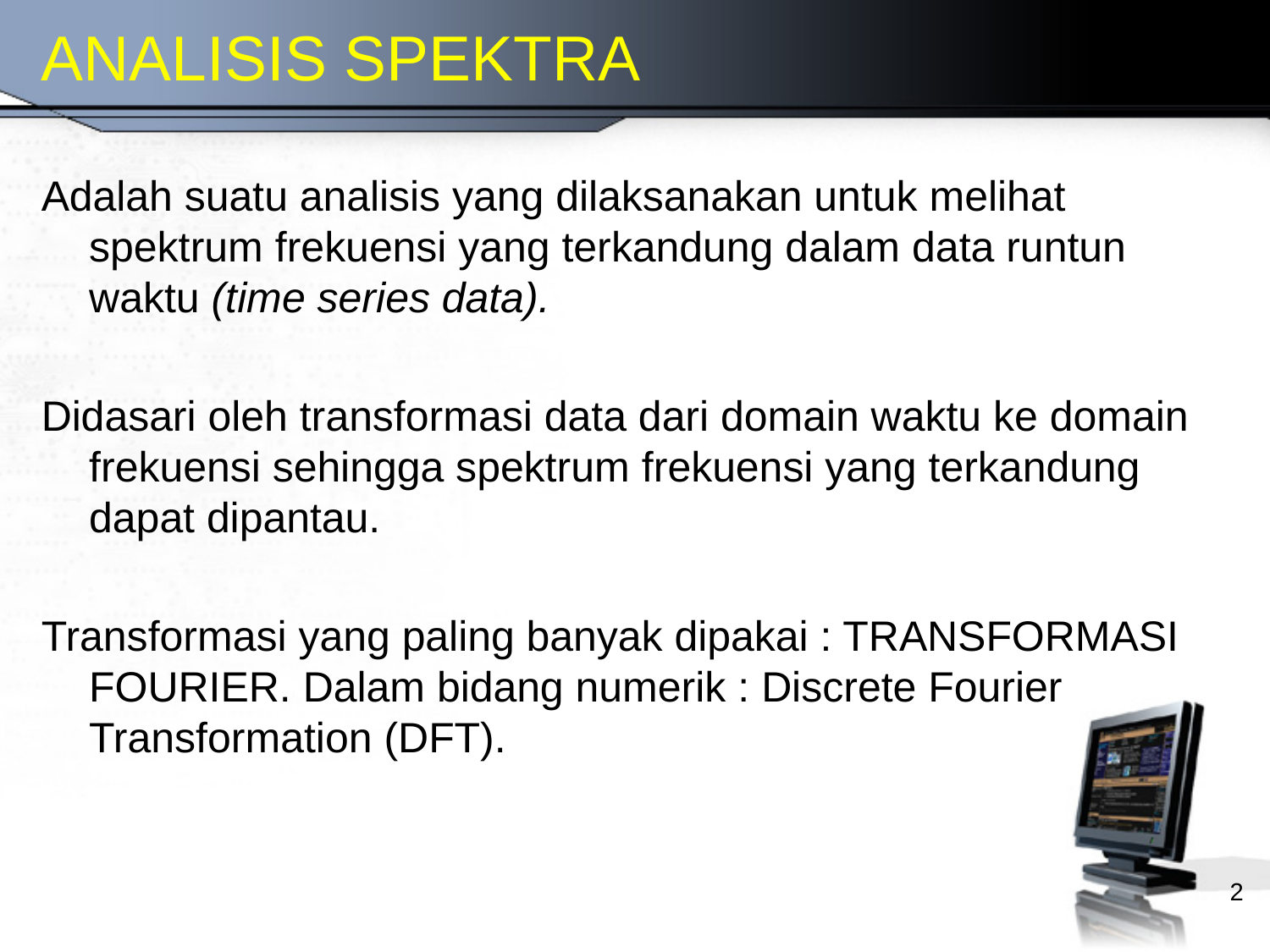

# ANALISIS SPEKTRA
Adalah suatu analisis yang dilaksanakan untuk melihat spektrum frekuensi yang terkandung dalam data runtun waktu (time series data).

Didasari oleh transformasi data dari domain waktu ke domain frekuensi sehingga spektrum frekuensi yang terkandung dapat dipantau.

Transformasi yang paling banyak dipakai : TRANSFORMASI FOURIER. Dalam bidang numerik : Discrete Fourier Transformation (DFT).
2